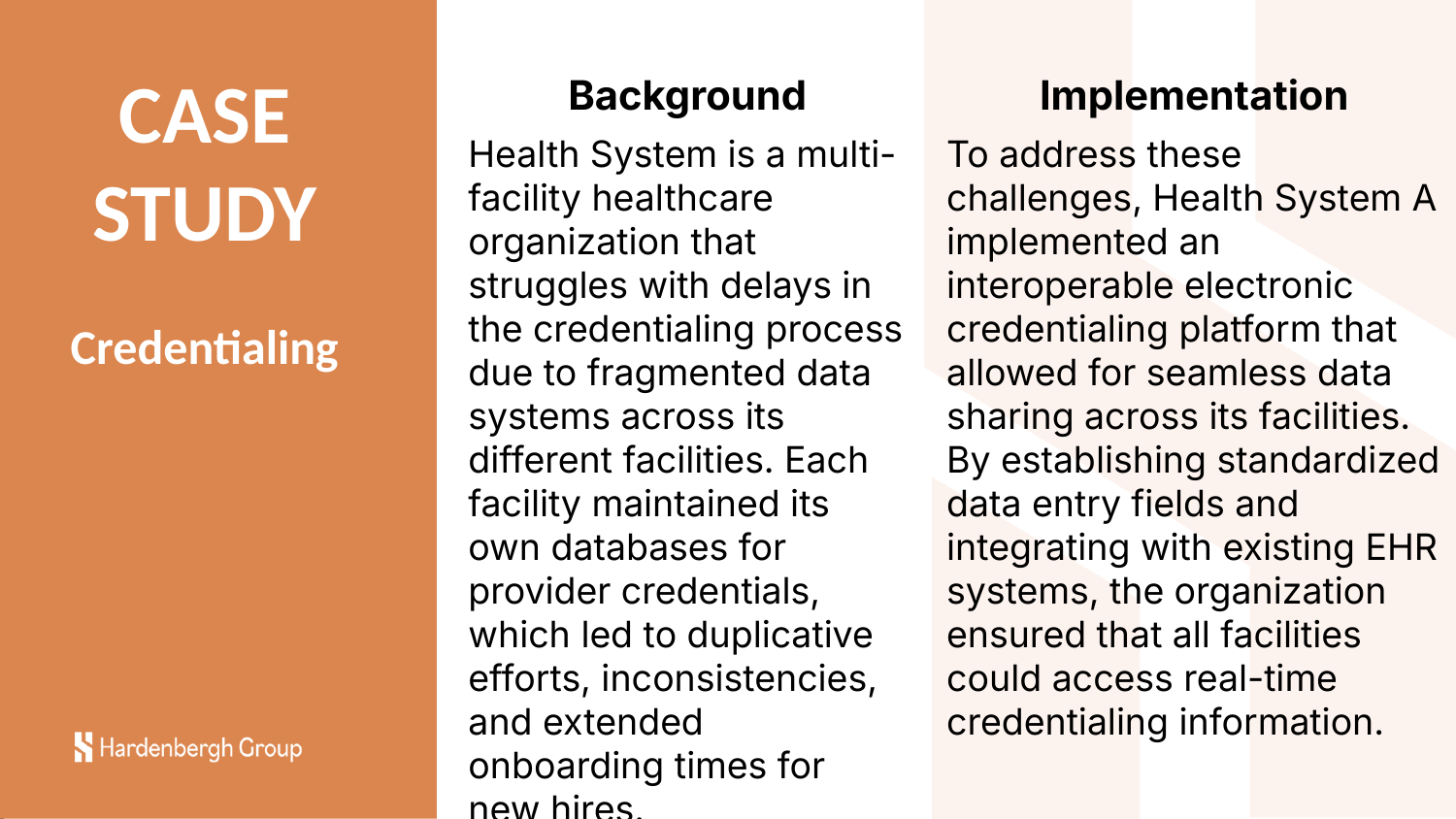

CASE STUDY

Credentialing
Background
Health System is a multi-facility healthcare organization that struggles with delays in the credentialing process due to fragmented data systems across its different facilities. Each facility maintained its own databases for provider credentials, which led to duplicative efforts, inconsistencies, and extended onboarding times for new hires.
Implementation
To address these challenges, Health System A implemented an interoperable electronic credentialing platform that allowed for seamless data sharing across its facilities. By establishing standardized data entry fields and integrating with existing EHR systems, the organization ensured that all facilities could access real-time credentialing information.